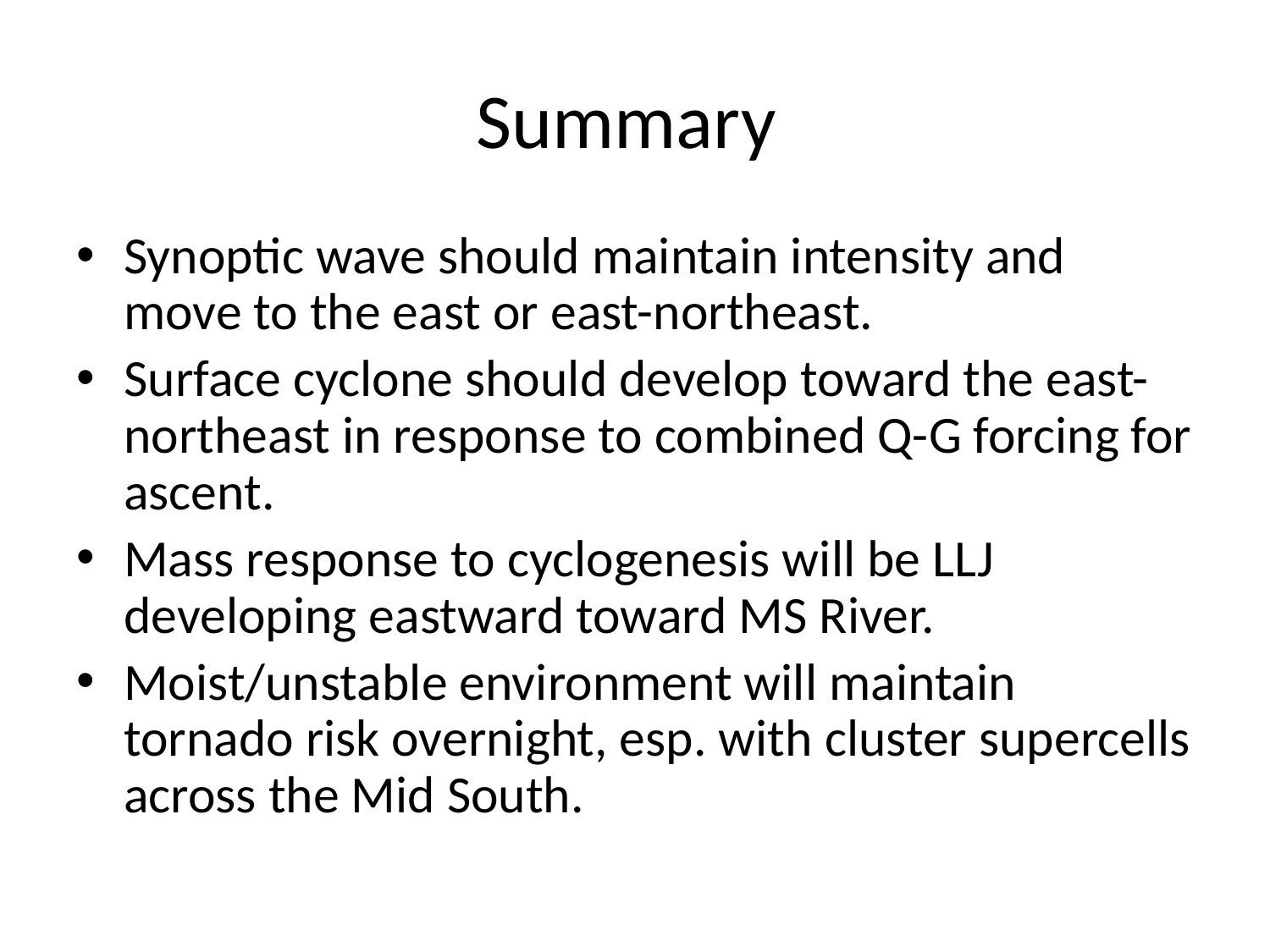

# Summary
Synoptic wave should maintain intensity and move to the east or east-northeast.
Surface cyclone should develop toward the east-northeast in response to combined Q-G forcing for ascent.
Mass response to cyclogenesis will be LLJ developing eastward toward MS River.
Moist/unstable environment will maintain tornado risk overnight, esp. with cluster supercells across the Mid South.